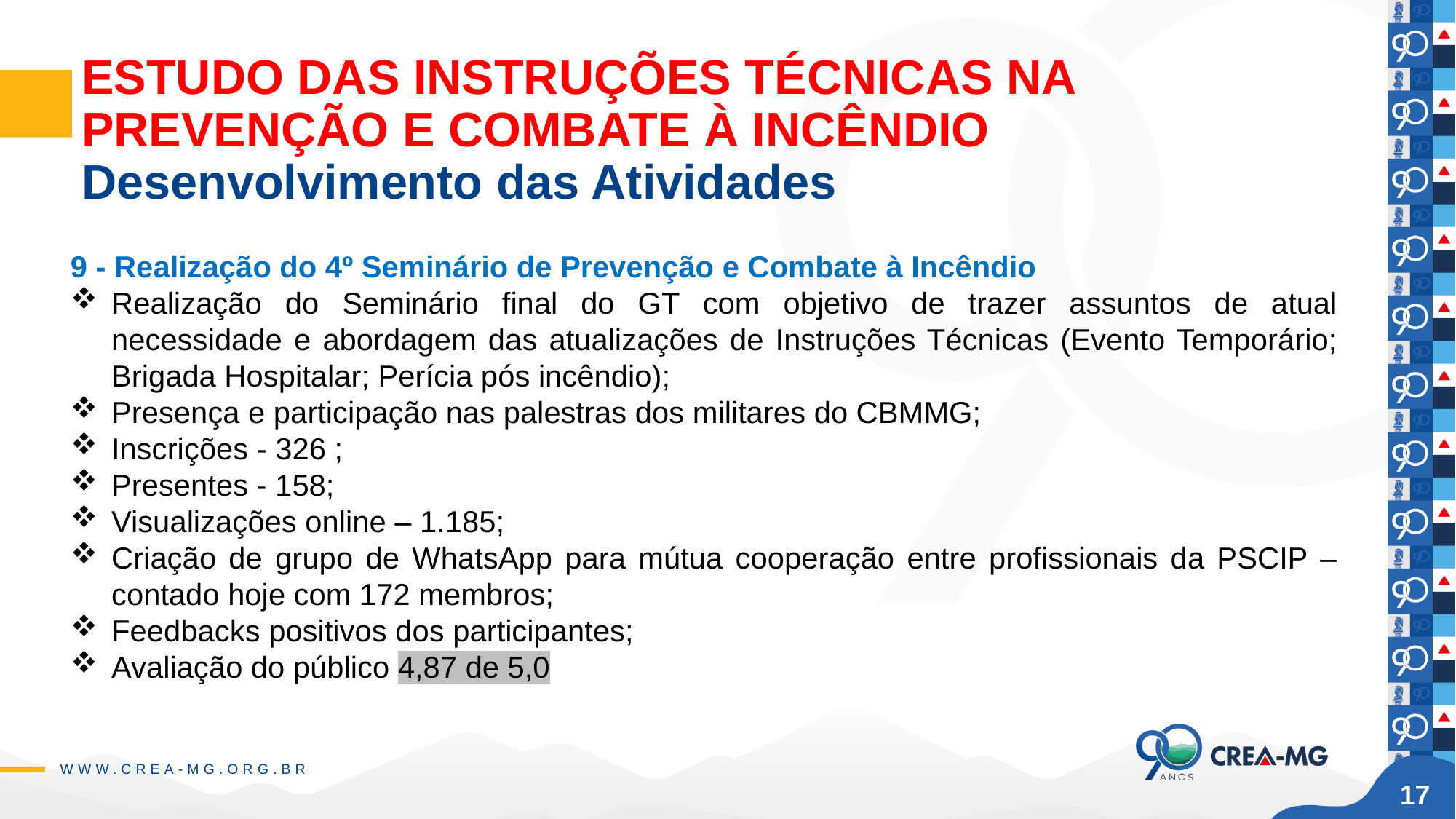

# ESTUDO DAS INSTRUÇÕES TÉCNICAS NA PREVENÇÃO E COMBATE À INCÊNDIO Desenvolvimento das Atividades
9 - Realização do 4º Seminário de Prevenção e Combate à Incêndio
Realização do Seminário final do GT com objetivo de trazer assuntos de atual necessidade e abordagem das atualizações de Instruções Técnicas (Evento Temporário; Brigada Hospitalar; Perícia pós incêndio);
Presença e participação nas palestras dos militares do CBMMG;
Inscrições - 326 ;
Presentes - 158;
Visualizações online – 1.185;
Criação de grupo de WhatsApp para mútua cooperação entre profissionais da PSCIP – contado hoje com 172 membros;
Feedbacks positivos dos participantes;
Avaliação do público 4,87 de 5,0
17